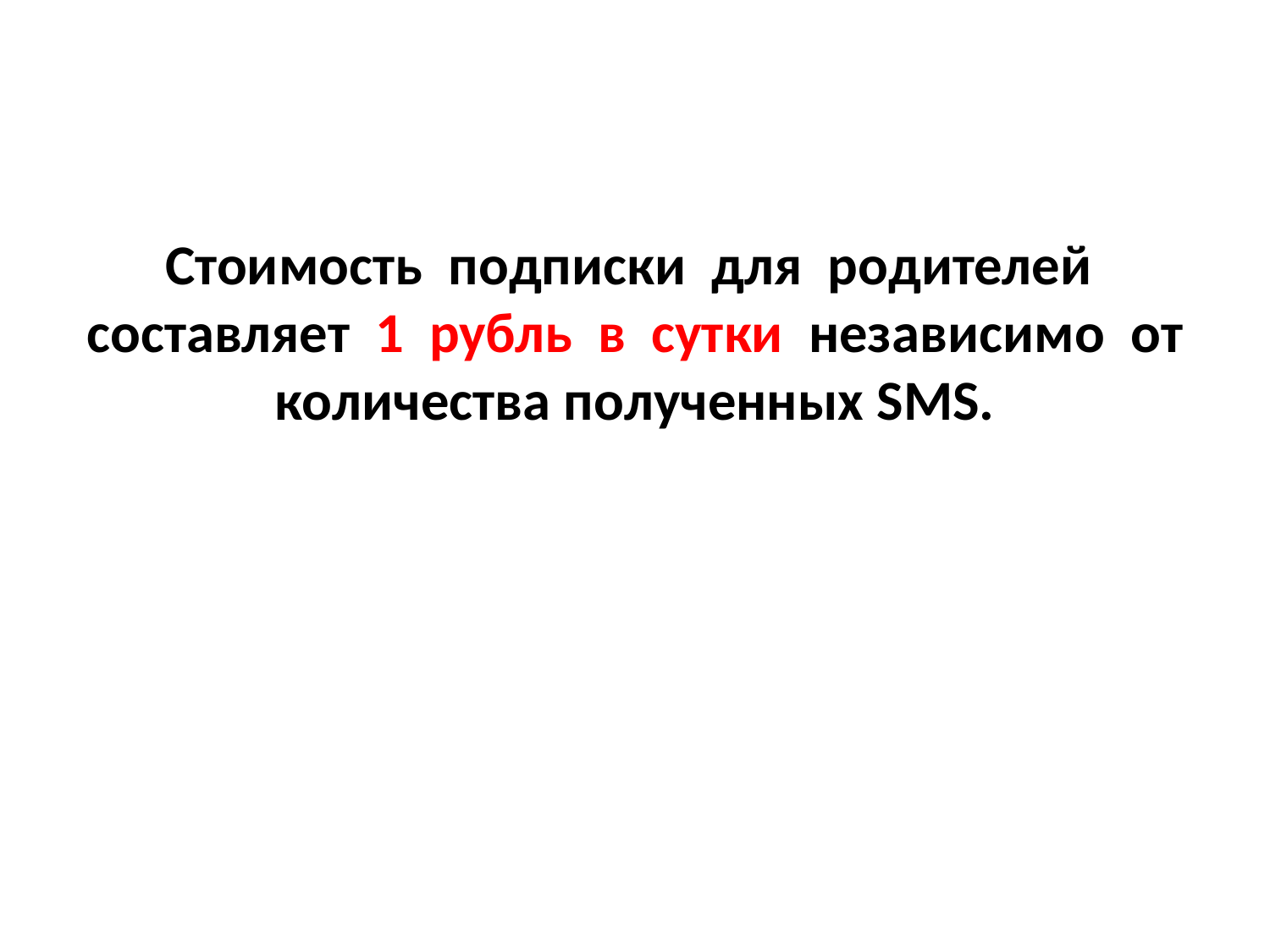

Стоимость  подписки  для  родителей  составляет  1  рубль  в  сутки  независимо  от количества полученных SMS.